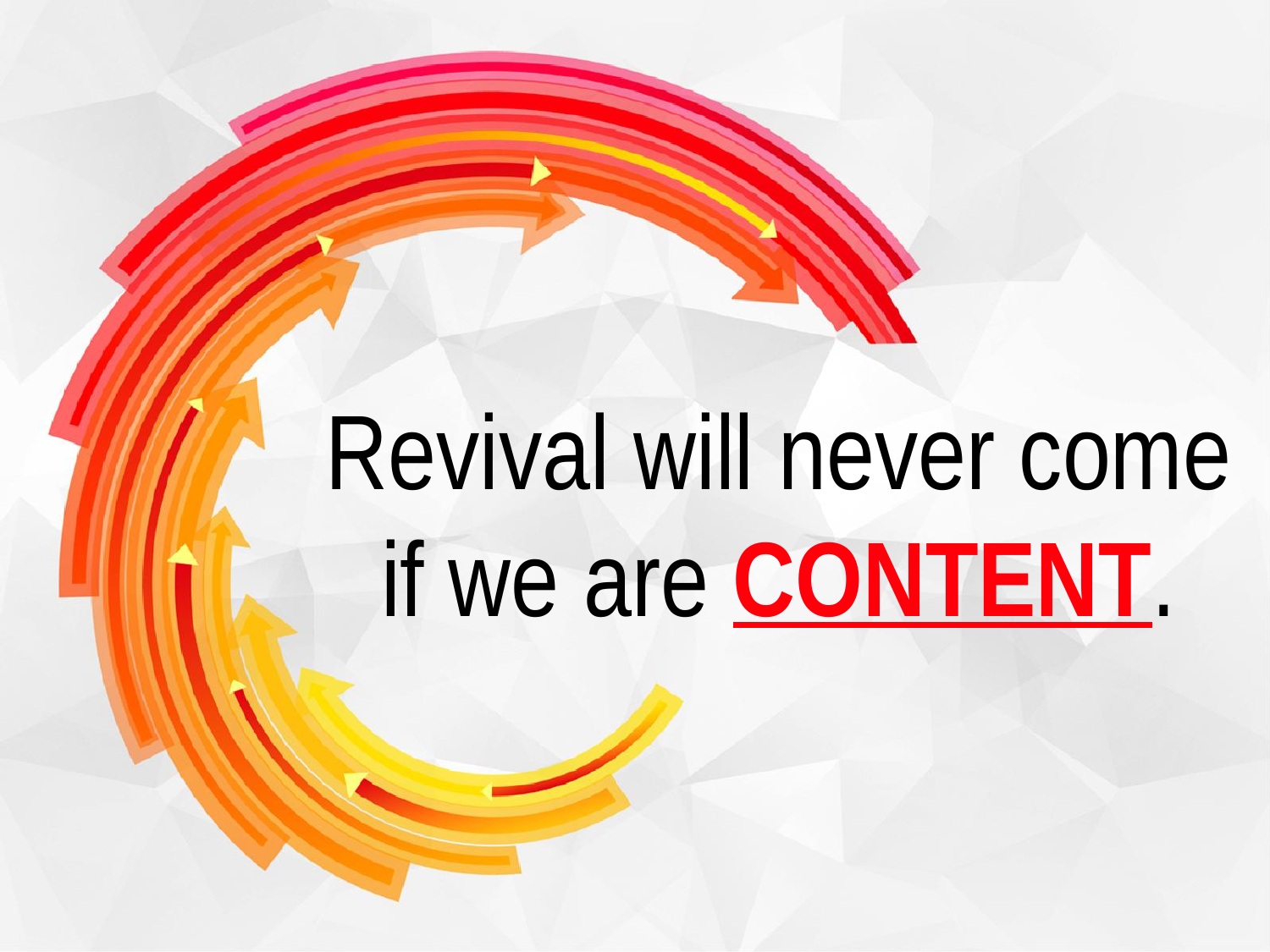

Revival will never come if we are CONTENT.